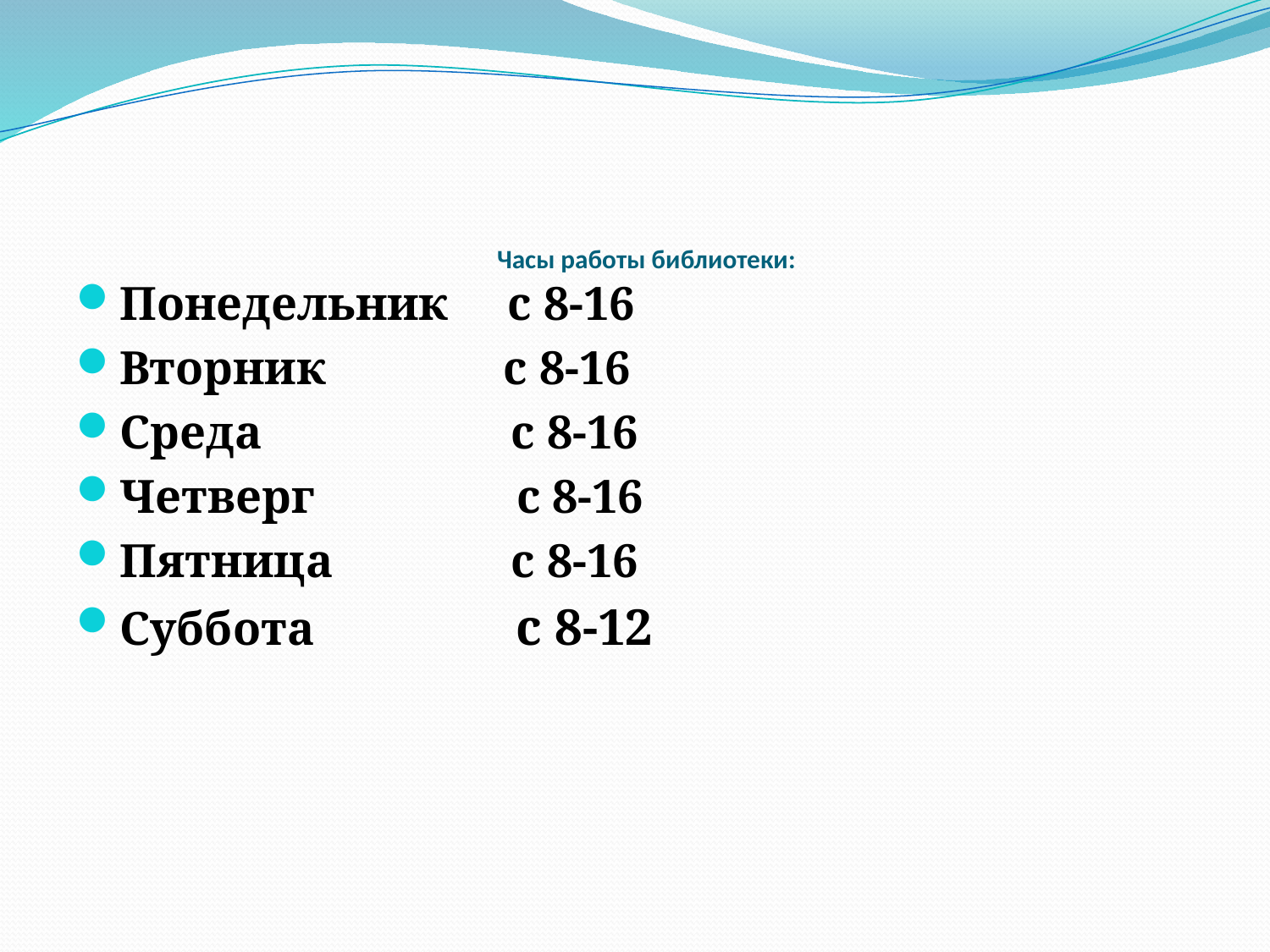

# Часы работы библиотеки:
Понедельник     с 8-16
Вторник               с 8-16
Среда                     с 8-16
Четверг                 с 8-16
Пятница               с 8-16
Суббота                 с 8-12